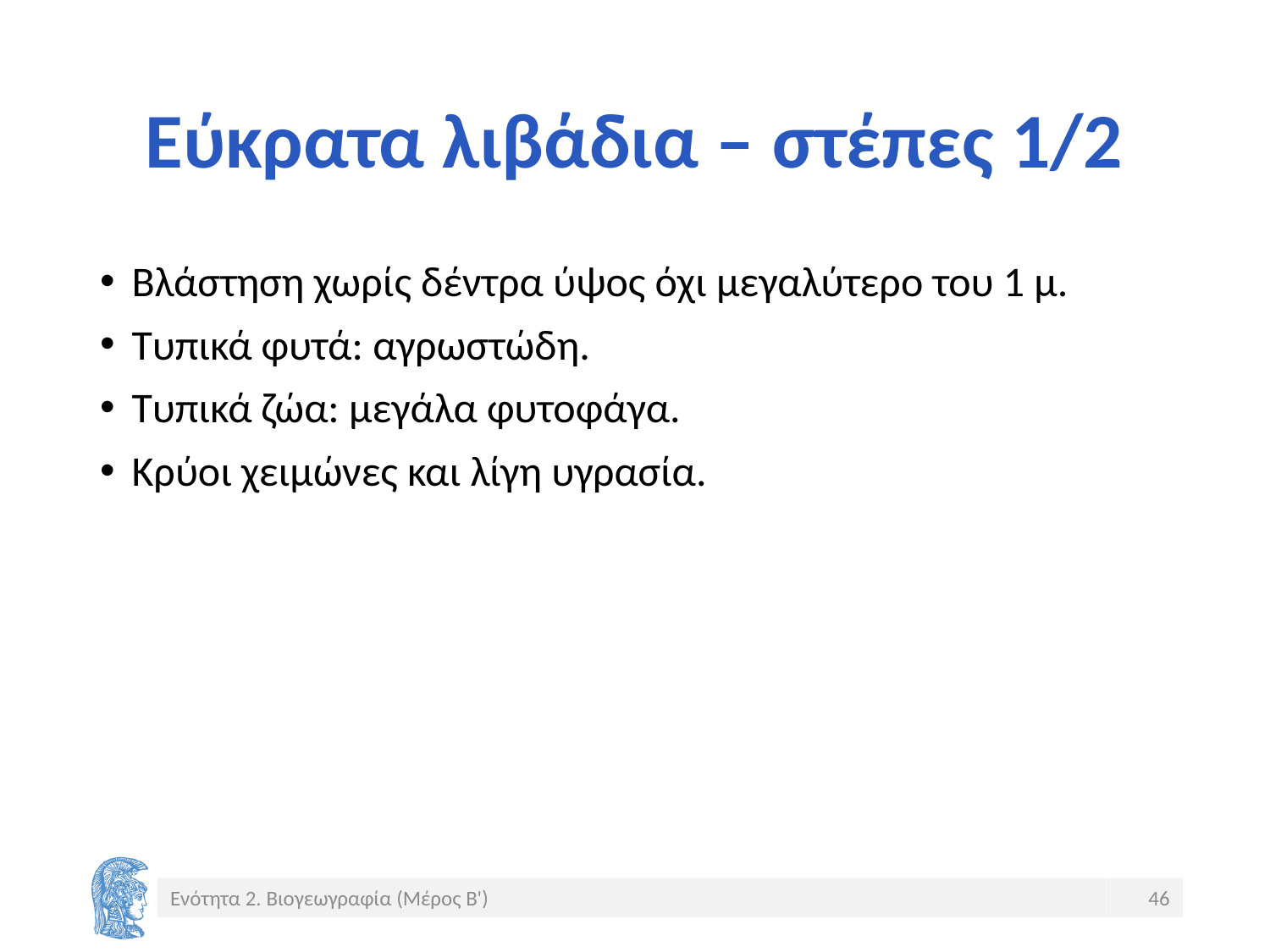

# Εύκρατα λιβάδια – στέπες 1/2
Βλάστηση χωρίς δέντρα ύψος όχι μεγαλύτερο του 1 μ.
Τυπικά φυτά: αγρωστώδη.
Τυπικά ζώα: μεγάλα φυτοφάγα.
Κρύοι χειμώνες και λίγη υγρασία.

Ενότητα 2. Βιογεωγραφία (Μέρος Β')
46